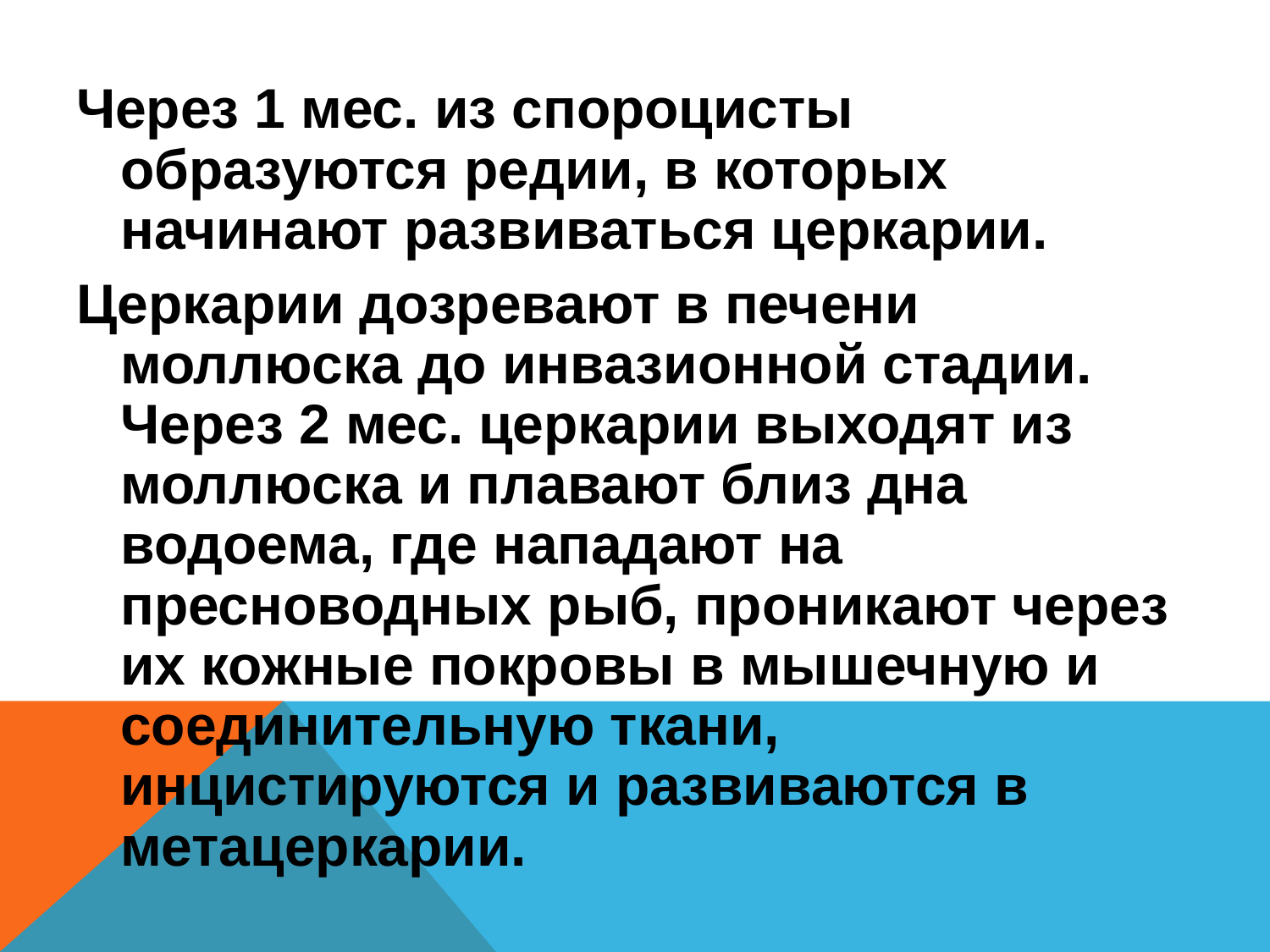

Через 1 мес. из спороцисты образуются редии, в которых начинают развиваться церкарии.
Церкарии дозревают в печени моллюска до инвазионной стадии. Через 2 мес. церкарии выходят из моллюска и плавают близ дна водоема, где нападают на пресноводных рыб, проникают через их кожные покровы в мышечную и соединительную ткани, инцистируются и развиваются в метацеркарии.